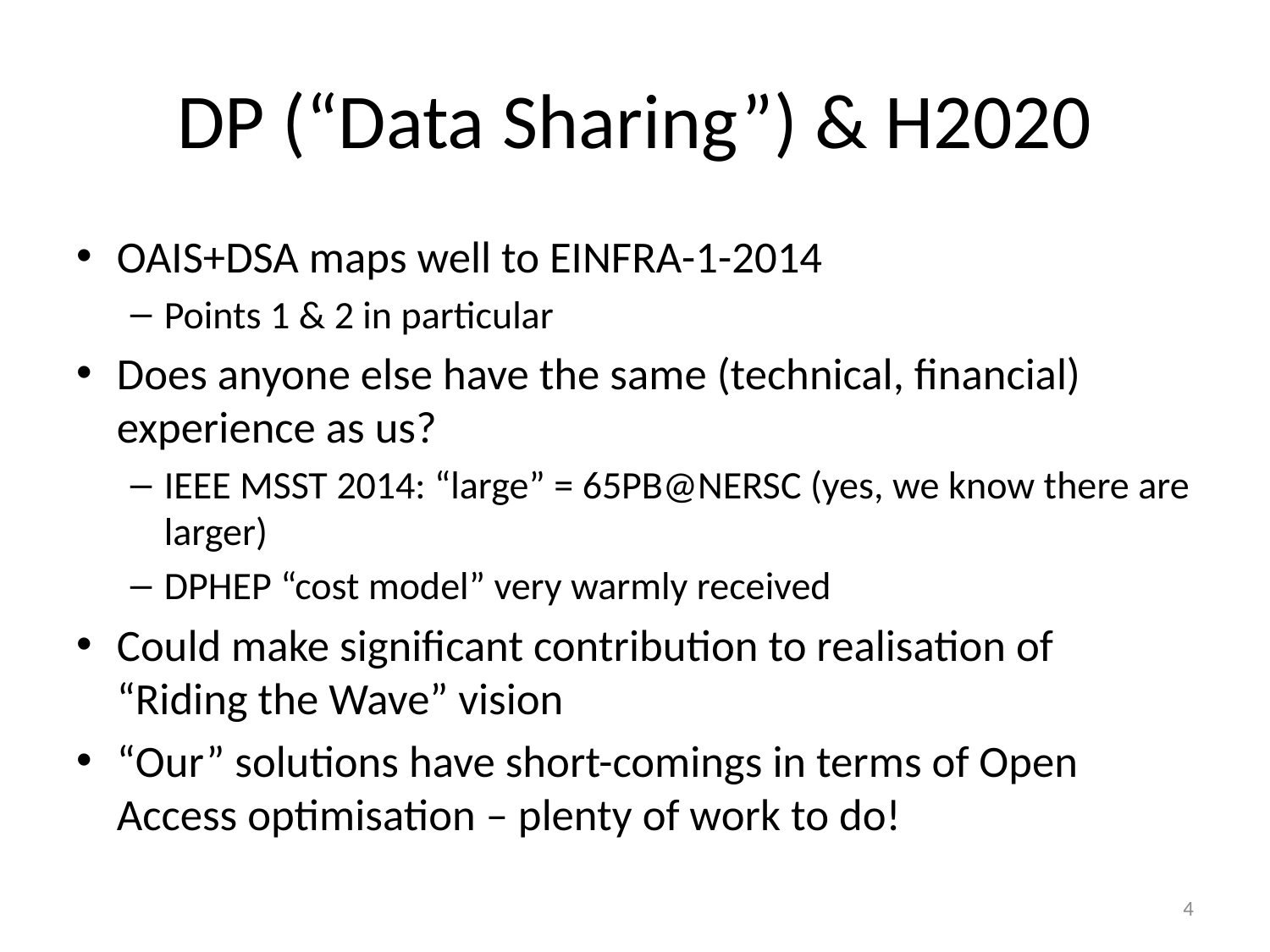

# DP (“Data Sharing”) & H2020
OAIS+DSA maps well to EINFRA-1-2014
Points 1 & 2 in particular
Does anyone else have the same (technical, financial) experience as us?
IEEE MSST 2014: “large” = 65PB@NERSC (yes, we know there are larger)
DPHEP “cost model” very warmly received
Could make significant contribution to realisation of “Riding the Wave” vision
“Our” solutions have short-comings in terms of Open Access optimisation – plenty of work to do!
4